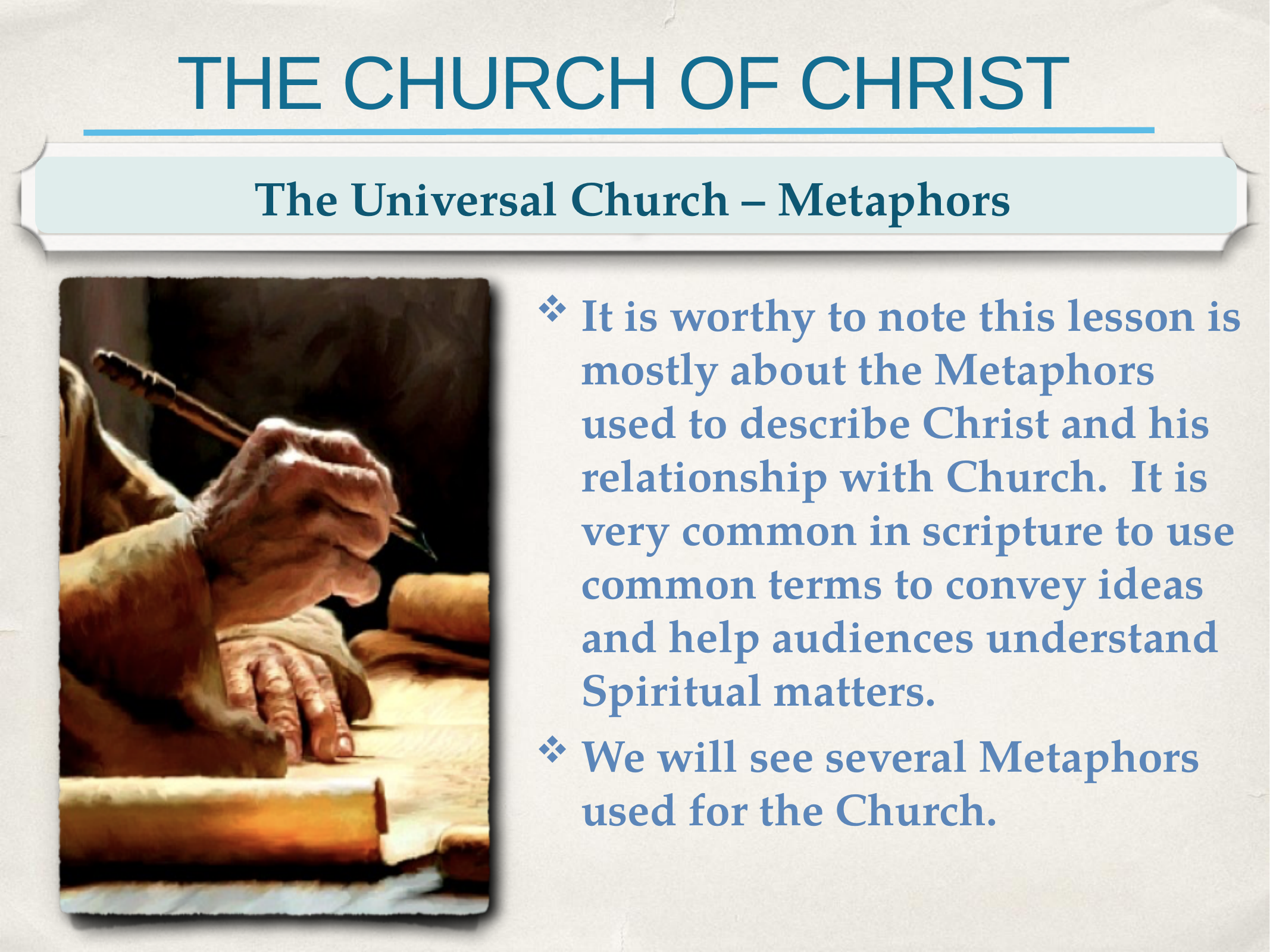

# THE CHURCH OF CHRIST
The Universal Church – Metaphors
It is worthy to note this lesson is mostly about the Metaphors used to describe Christ and his relationship with Church.  It is very common in scripture to use common terms to convey ideas and help audiences understand Spiritual matters.
We will see several Metaphors used for the Church.